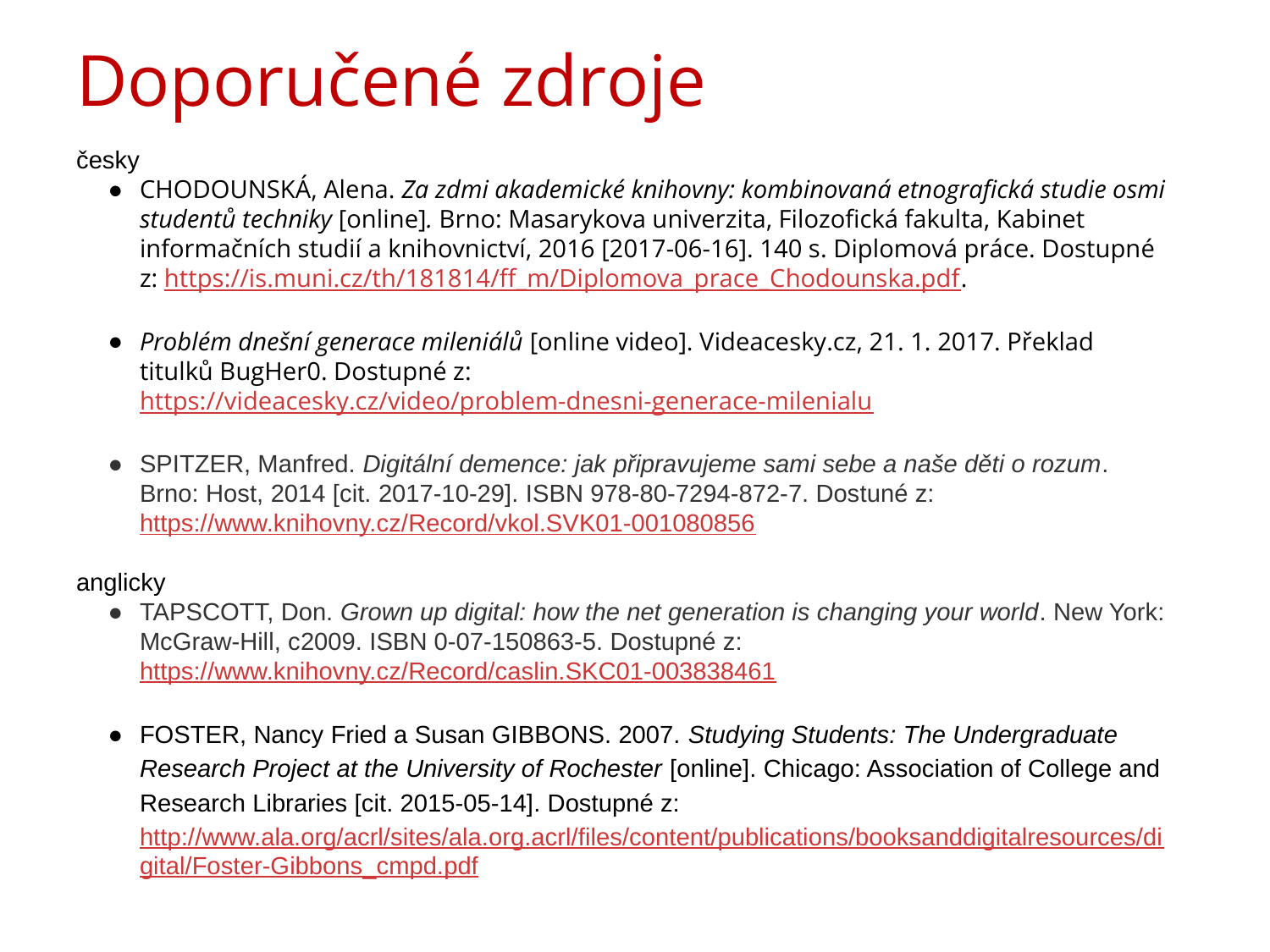

# Doporučené zdroje
česky
CHODOUNSKÁ, Alena. Za zdmi akademické knihovny: kombinovaná etnografická studie osmi studentů techniky [online]. Brno: Masarykova univerzita, Filozofická fakulta, Kabinet informačních studií a knihovnictví, 2016 [2017-06-16]. 140 s. Diplomová práce. Dostupné z: https://is.muni.cz/th/181814/ff_m/Diplomova_prace_Chodounska.pdf.

Problém dnešní generace mileniálů [online video]. Videacesky.cz, 21. 1. 2017. Překlad titulků BugHer0. Dostupné z: https://videacesky.cz/video/problem-dnesni-generace-milenialu

SPITZER, Manfred. Digitální demence: jak připravujeme sami sebe a naše děti o rozum. Brno: Host, 2014 [cit. 2017-10-29]. ISBN 978-80-7294-872-7. Dostuné z: https://www.knihovny.cz/Record/vkol.SVK01-001080856

anglicky
TAPSCOTT, Don. Grown up digital: how the net generation is changing your world. New York: McGraw-Hill, c2009. ISBN 0-07-150863-5. Dostupné z: https://www.knihovny.cz/Record/caslin.SKC01-003838461

FOSTER, Nancy Fried a Susan GIBBONS. 2007. Studying Students: The Undergraduate Research Project at the University of Rochester [online]. Chicago: Association of College and Research Libraries [cit. 2015-05-14]. Dostupné z: http://www.ala.org/acrl/sites/ala.org.acrl/files/content/publications/booksanddigitalresources/digital/Foster-Gibbons_cmpd.pdf

Motivované učitele